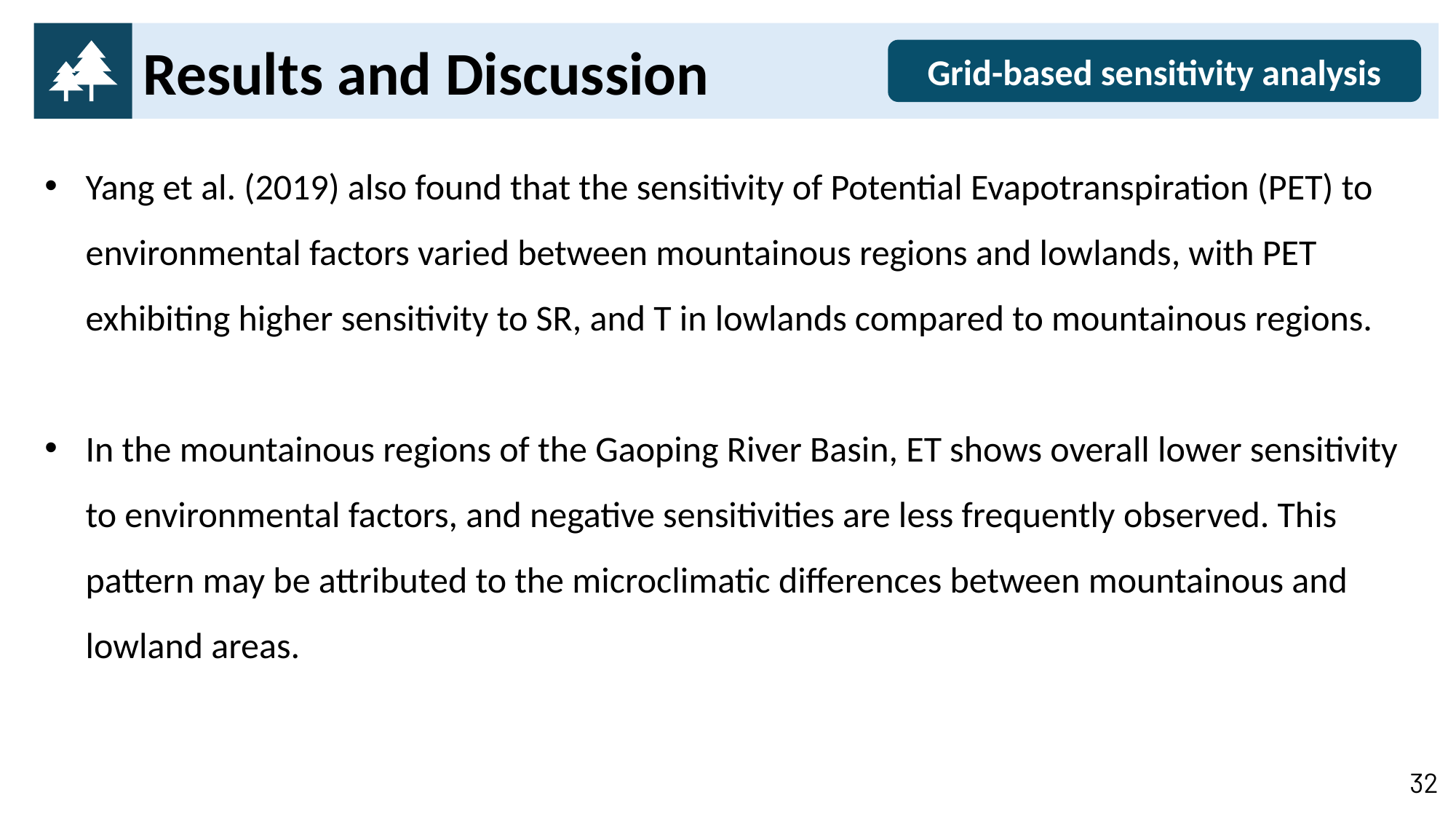

Results and Discussion
Grid-based sensitivity analysis
Yang et al. (2019) also found that the sensitivity of Potential Evapotranspiration (PET) to environmental factors varied between mountainous regions and lowlands, with PET exhibiting higher sensitivity to SR, and T in lowlands compared to mountainous regions.

In the mountainous regions of the Gaoping River Basin, ET shows overall lower sensitivity to environmental factors, and negative sensitivities are less frequently observed. This pattern may be attributed to the microclimatic differences between mountainous and lowland areas.
32